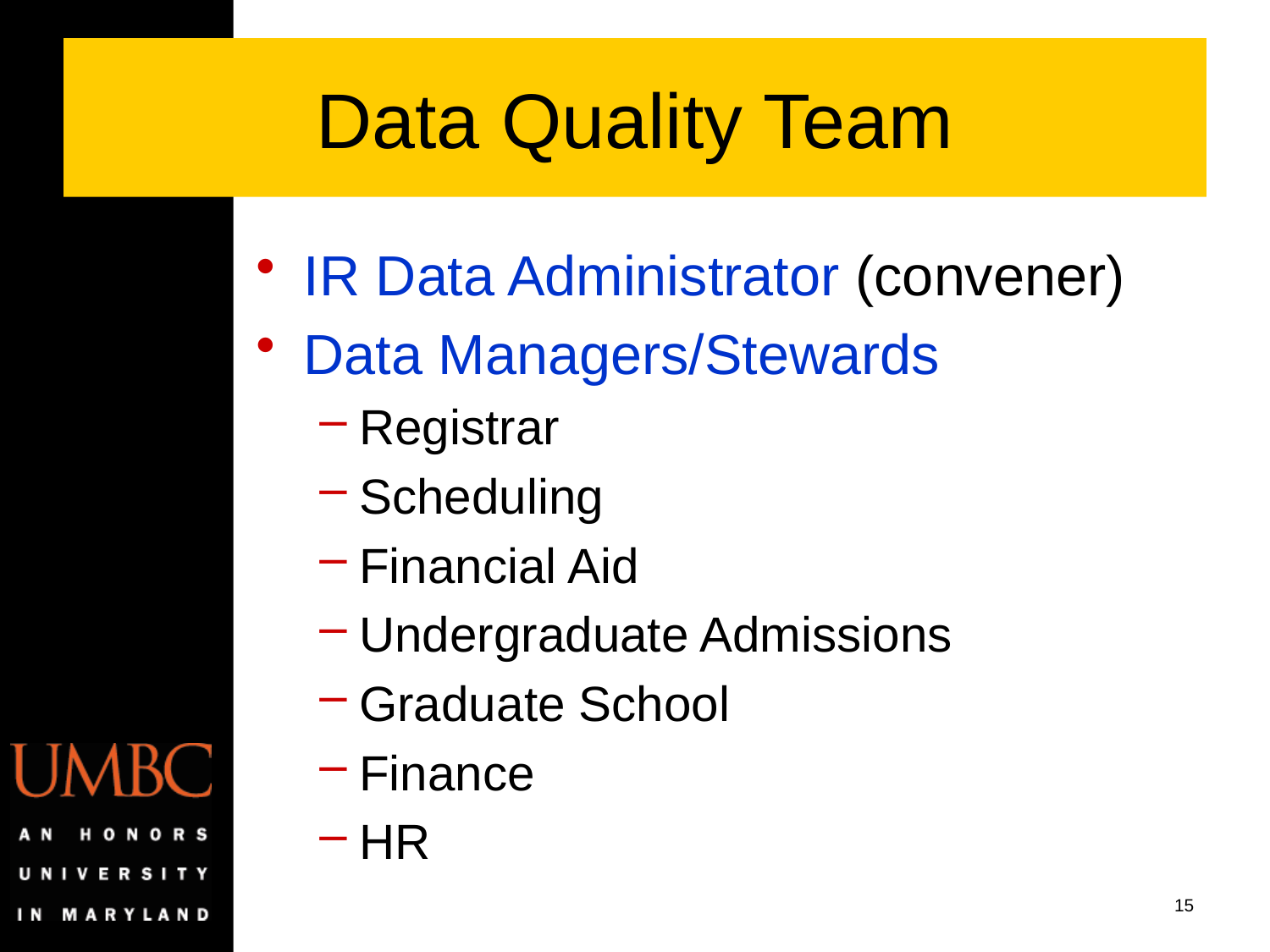

# Data Quality Team
IR Data Administrator (convener)
Data Managers/Stewards
Registrar
Scheduling
Financial Aid
Undergraduate Admissions
Graduate School
Finance
HR

15